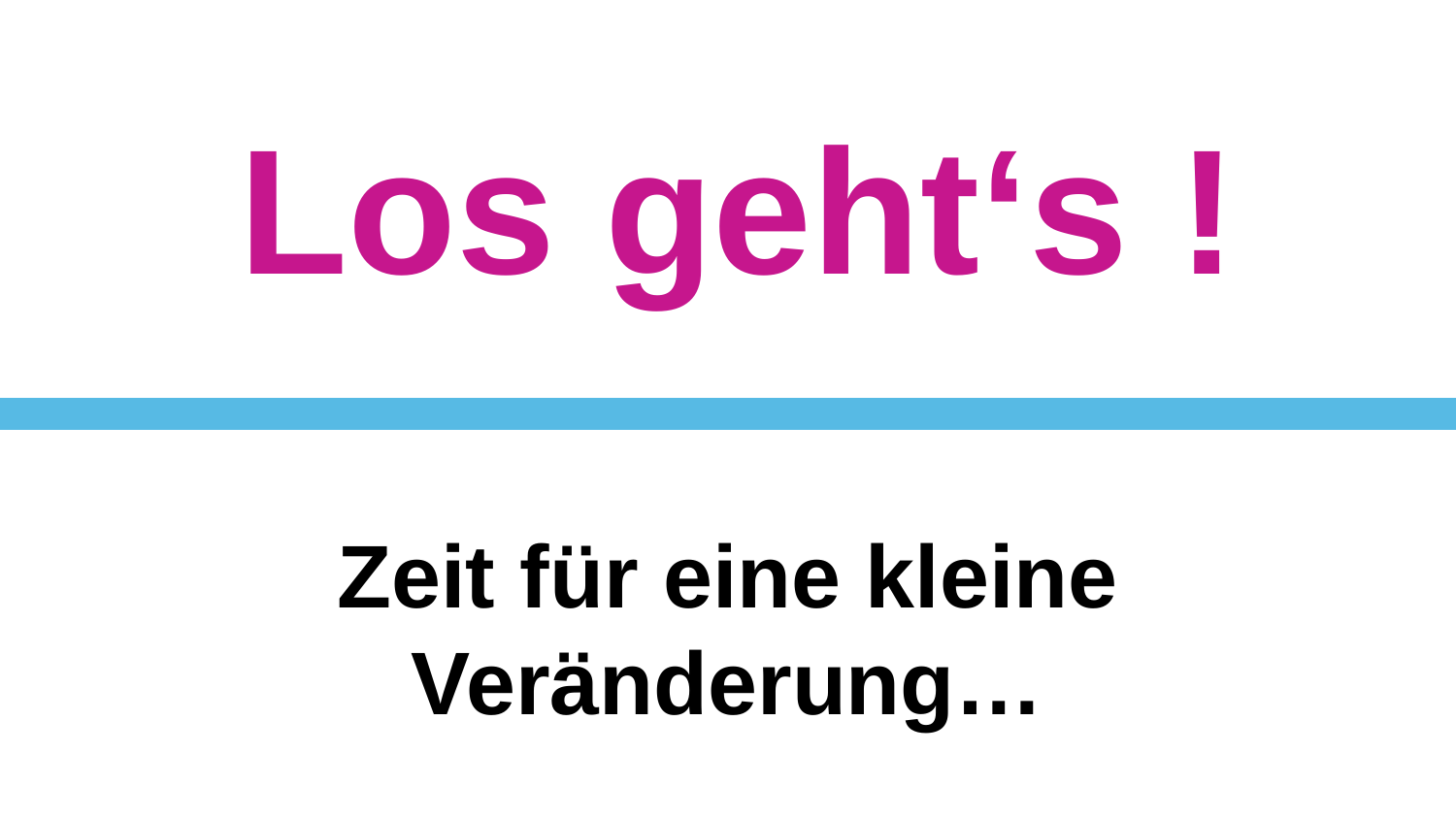

Los geht‘s !

Zeit für eine kleine Veränderung…